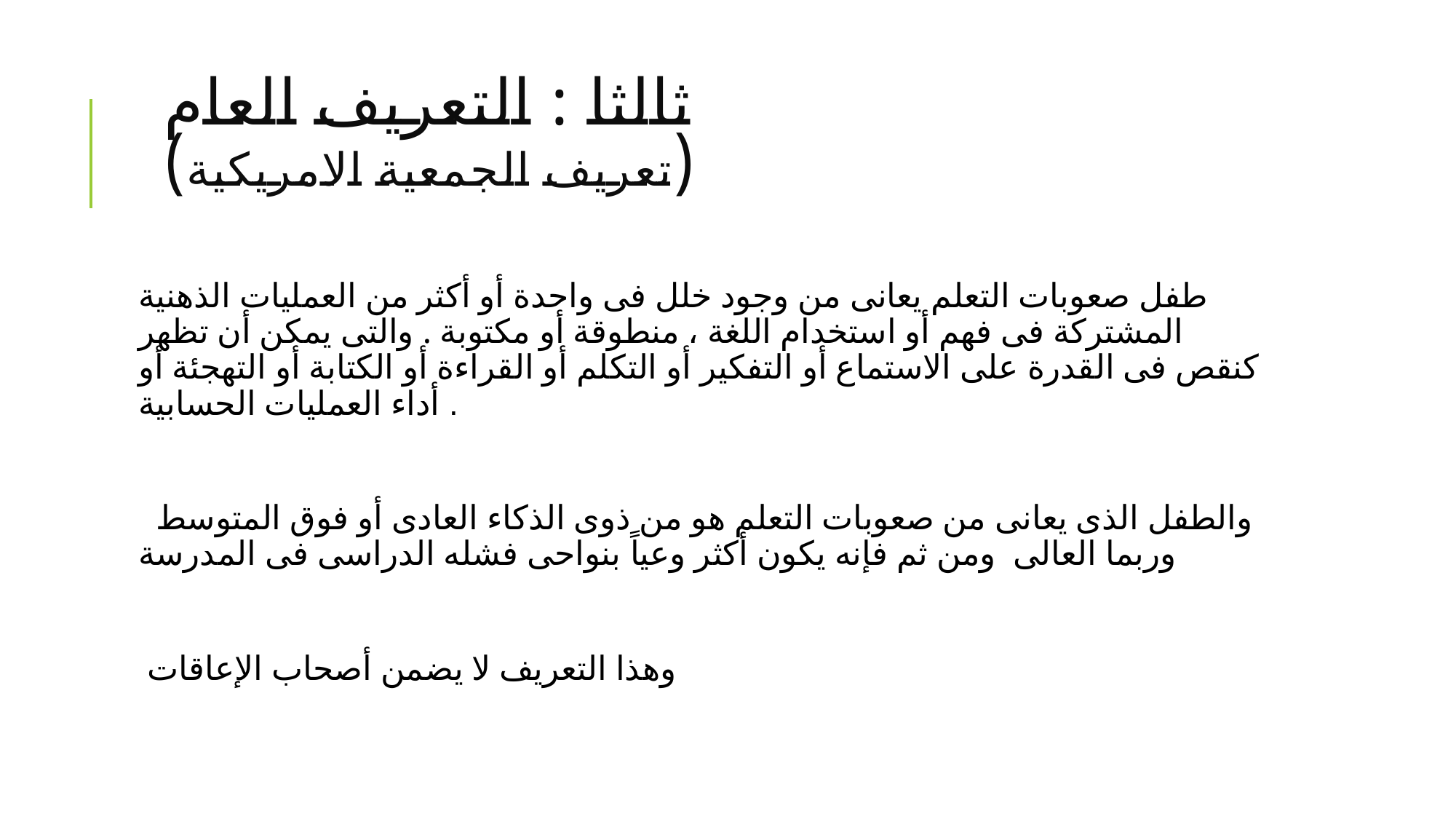

# ثالثا : التعريف العام (تعريف الجمعية الامريكية)
طفل صعوبات التعلم يعانى من وجود خلل فى واحدة أو أكثر من العمليات الذهنية المشتركة فى فهم أو استخدام اللغة ، منطوقة أو مكتوبة . والتى يمكن أن تظهر كنقص فى القدرة على الاستماع أو التفكير أو التكلم أو القراءة أو الكتابة أو التهجئة أو أداء العمليات الحسابية .

 والطفل الذى يعانى من صعوبات التعلم هو من ذوى الذكاء العادى أو فوق المتوسط  وربما العالى  ومن ثم فإنه يكون أكثر وعياً بنواحى فشله الدراسى فى المدرسة

 وهذا التعريف لا يضمن أصحاب الإعاقات